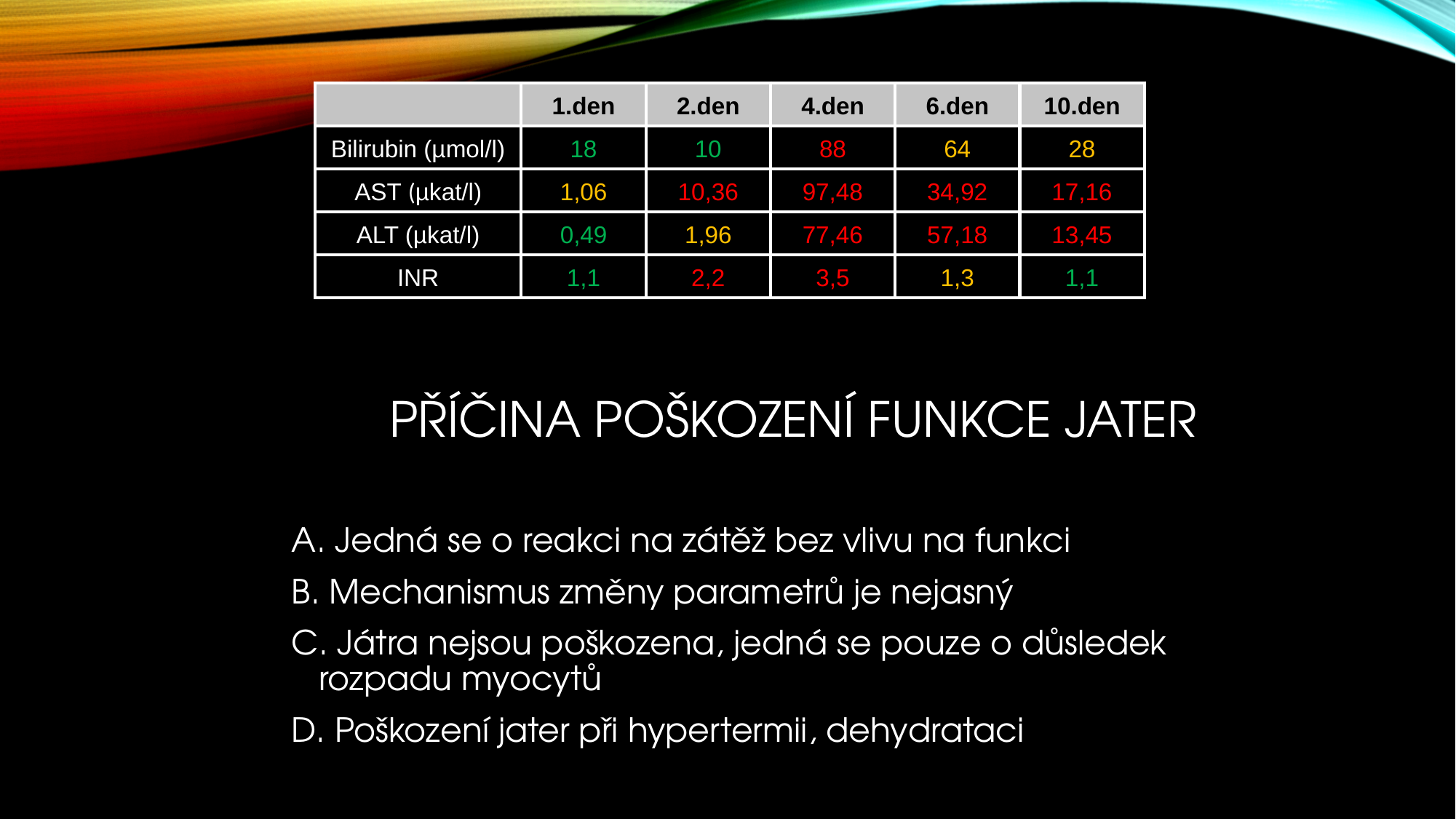

|  | 1.den | 2.den | 4.den | 6.den | 10.den |
| --- | --- | --- | --- | --- | --- |
| Bilirubin (µmol/l) | 18 | 10 | 88 | 64 | 28 |
| AST (µkat/l) | 1,06 | 10,36 | 97,48 | 34,92 | 17,16 |
| ALT (µkat/l) | 0,49 | 1,96 | 77,46 | 57,18 | 13,45 |
| INR | 1,1 | 2,2 | 3,5 | 1,3 | 1,1 |
# Příčina poškození funkce jater
A. Jedná se o reakci na zátěž bez vlivu na funkci
B. Mechanismus změny parametrů je nejasný
C. Játra nejsou poškozena, jedná se pouze o důsledek rozpadu myocytů
D. Poškození jater při hypertermii, dehydrataci